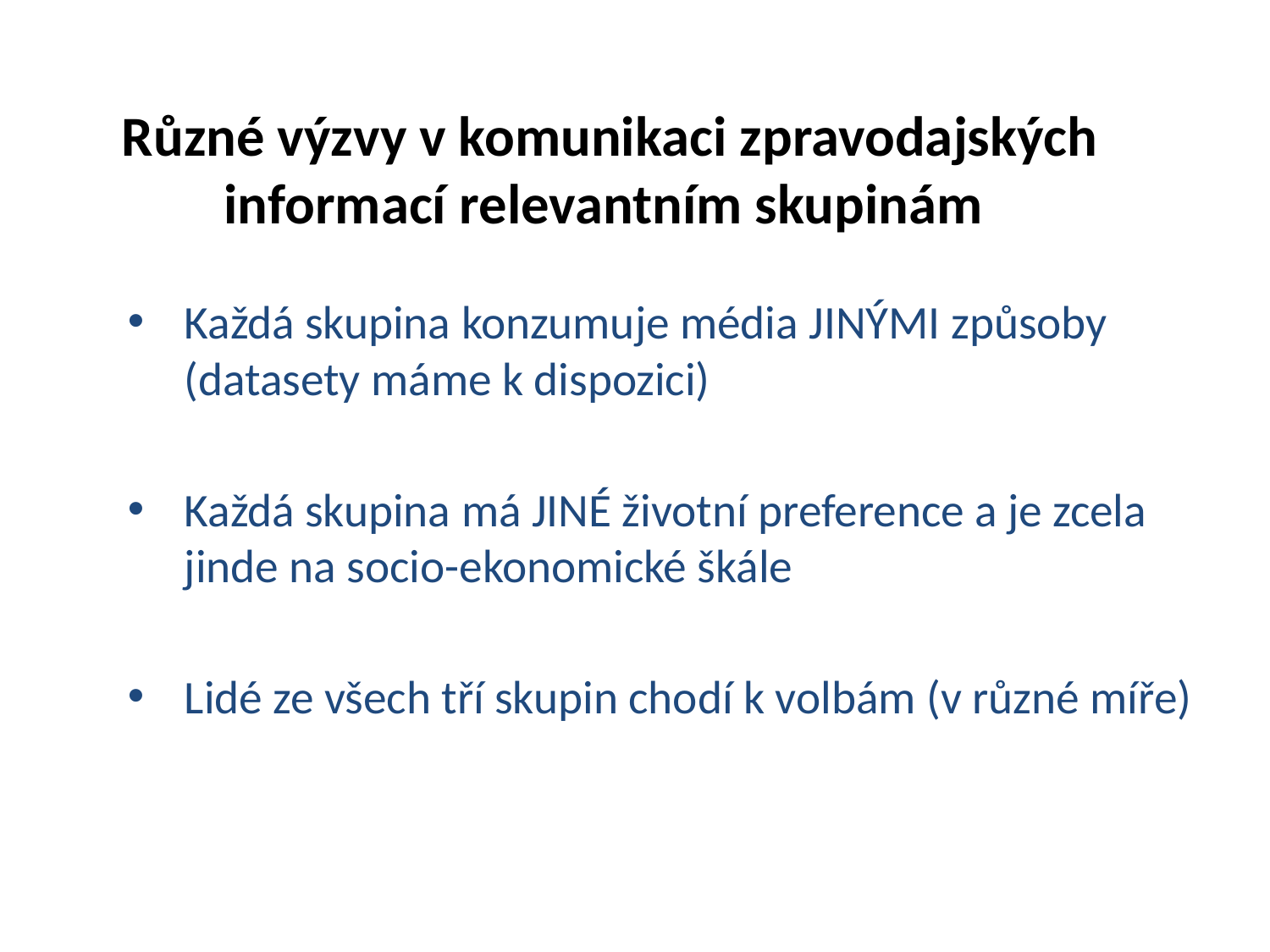

Různé výzvy v komunikaci zpravodajských informací relevantním skupinám
Každá skupina konzumuje média JINÝMI způsoby (datasety máme k dispozici)

Každá skupina má JINÉ životní preference a je zcela jinde na socio-ekonomické škále

Lidé ze všech tří skupin chodí k volbám (v různé míře)